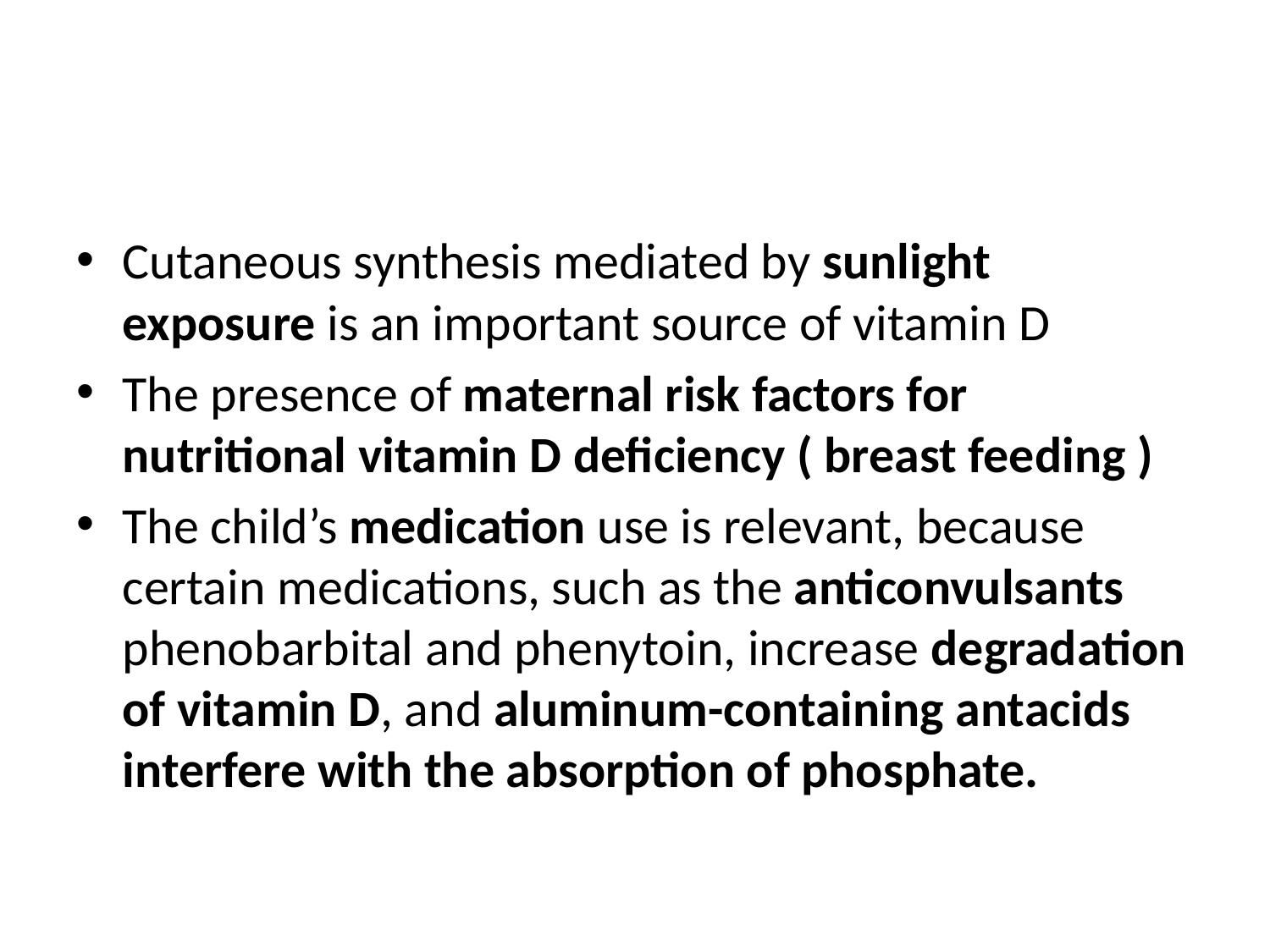

#
Cutaneous synthesis mediated by sunlight exposure is an important source of vitamin D
The presence of maternal risk factors for nutritional vitamin D deficiency ( breast feeding )
The child’s medication use is relevant, because certain medications, such as the anticonvulsants phenobarbital and phenytoin, increase degradation of vitamin D, and aluminum-containing antacids interfere with the absorption of phosphate.